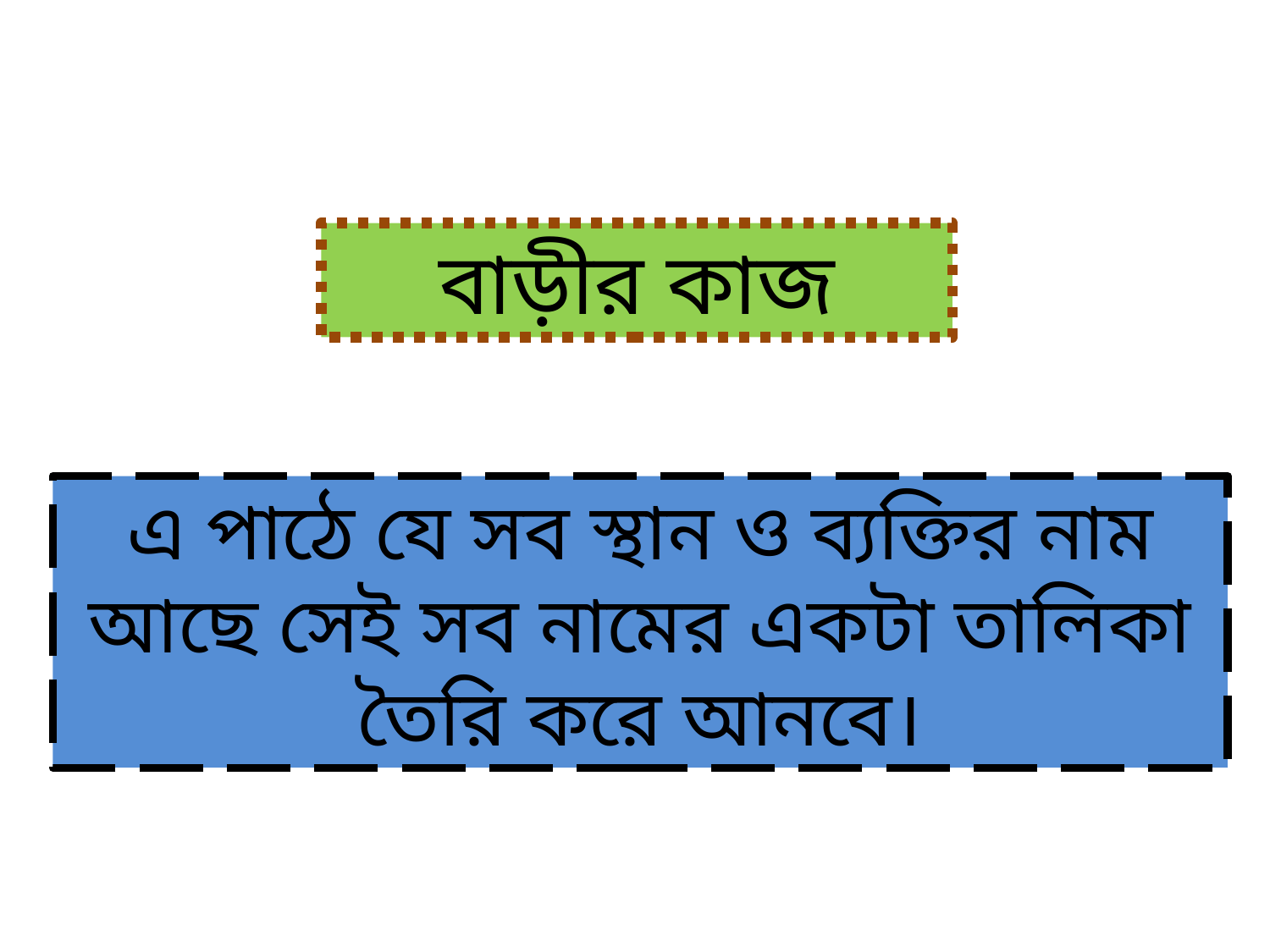

বাড়ীর কাজ
এ পাঠে যে সব স্থান ও ব্যক্তির নাম আছে সেই সব নামের একটা তালিকা তৈরি করে আনবে।